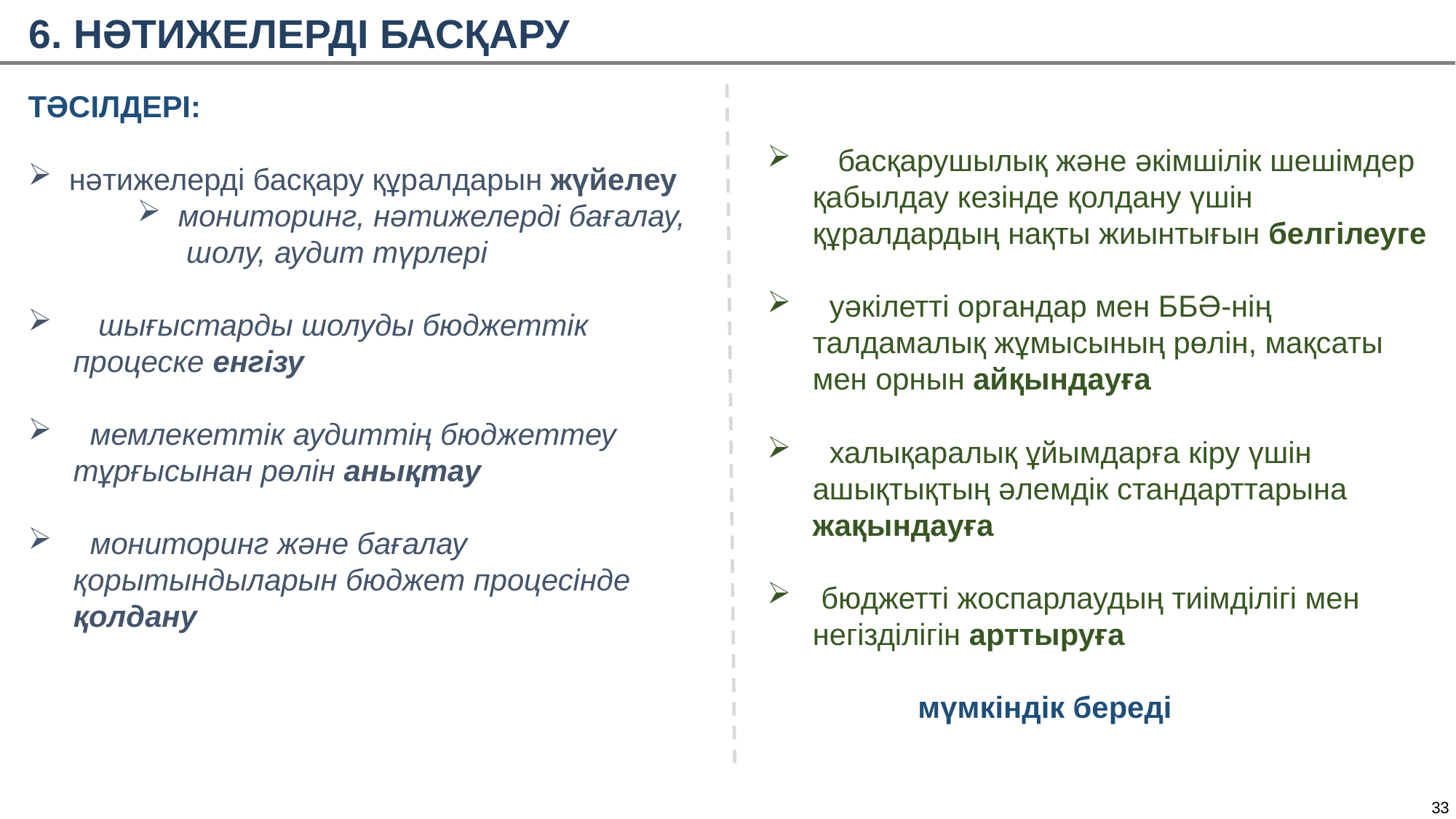

6. НӘТИЖЕЛЕРДІ БАСҚАРУ
ТӘСІЛДЕРІ:

нәтижелерді басқару құралдарын жүйелеу
мониторинг, нәтижелерді бағалау,    шолу, аудит түрлері

   шығыстарды шолуды бюджеттік процеске енгізу

  мемлекеттік аудиттің бюджеттеу тұрғысынан рөлін анықтау

  мониторинг және бағалау қорытындыларын бюджет процесінде қолдану

   басқарушылық және әкімшілік шешімдер қабылдау кезінде қолдану үшін құралдардың нақты жиынтығын белгілеуге

  уәкілетті органдар мен ББӘ-нің талдамалық жұмысының рөлін, мақсаты мен орнын айқындауға

  халықаралық ұйымдарға кіру үшін ашықтықтың әлемдік стандарттарына жақындауға

 бюджетті жоспарлаудың тиімділігі мен негізділігін арттыруға

                  мүмкіндік береді